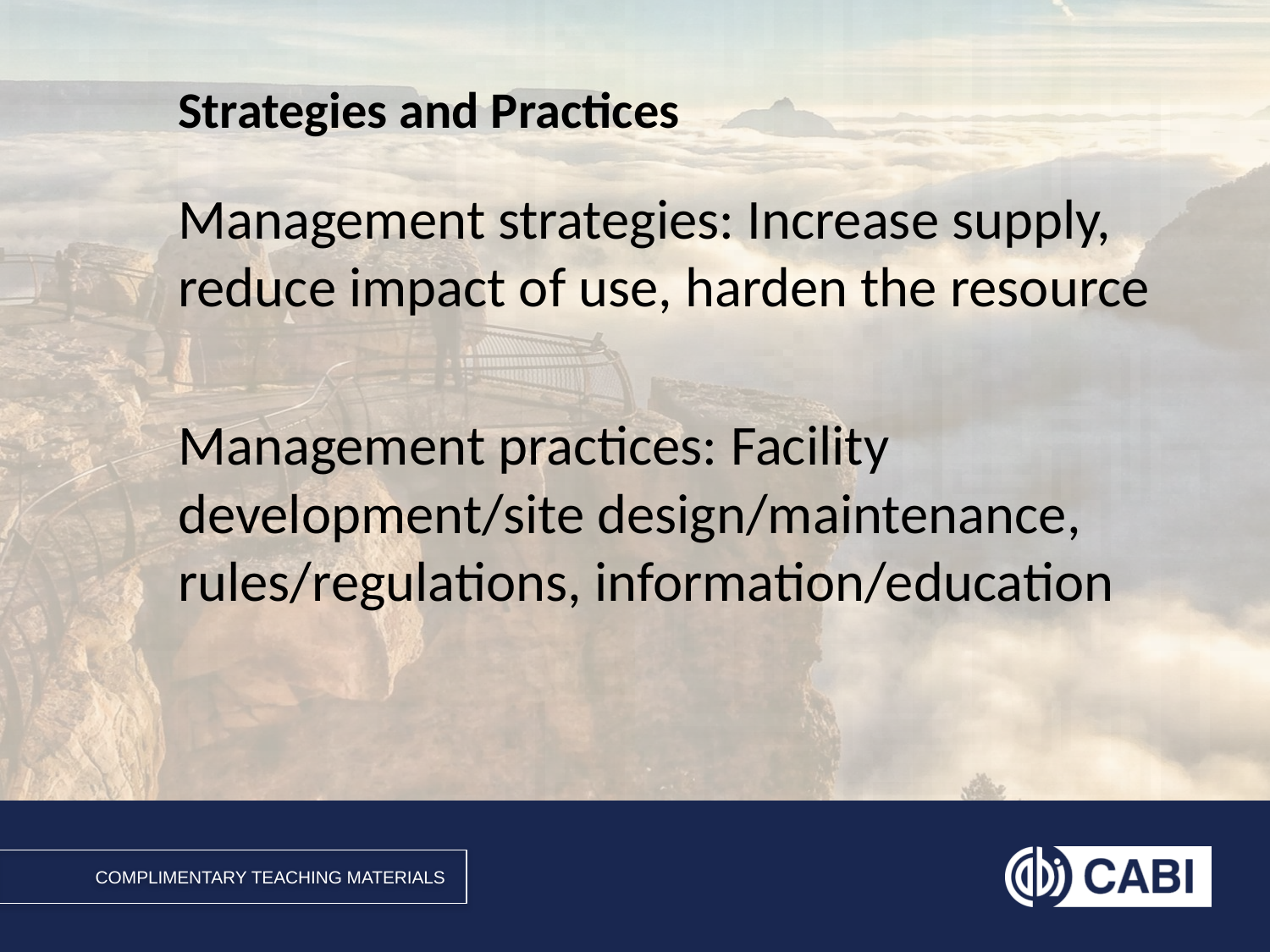

# Strategies and Practices
Management strategies: Increase supply, reduce impact of use, harden the resource

Management practices: Facility development/site design/maintenance, rules/regulations, information/education